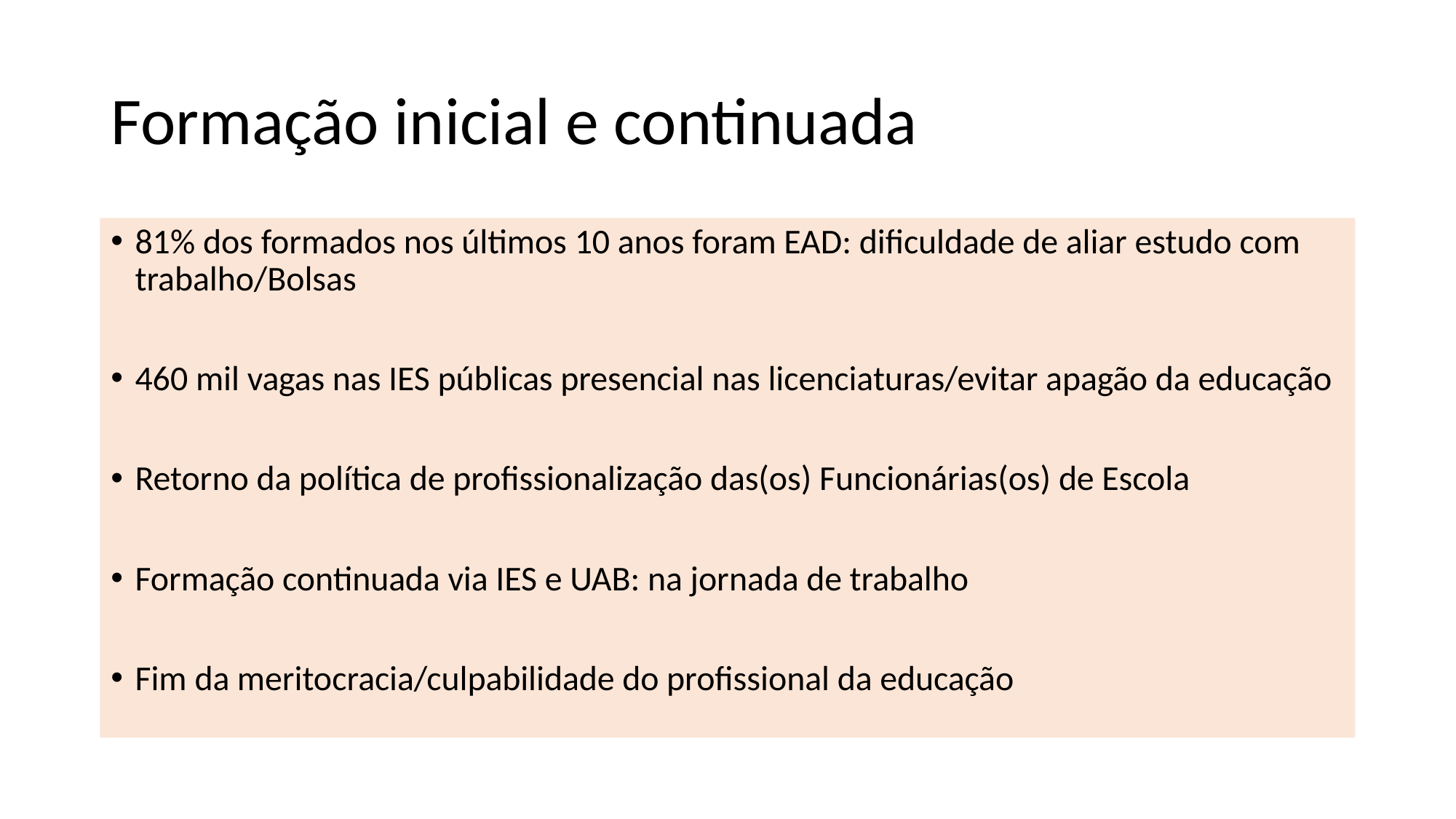

# Formação inicial e continuada
81% dos formados nos últimos 10 anos foram EAD: dificuldade de aliar estudo com trabalho/Bolsas

460 mil vagas nas IES públicas presencial nas licenciaturas/evitar apagão da educação

Retorno da política de profissionalização das(os) Funcionárias(os) de Escola

Formação continuada via IES e UAB: na jornada de trabalho

Fim da meritocracia/culpabilidade do profissional da educação